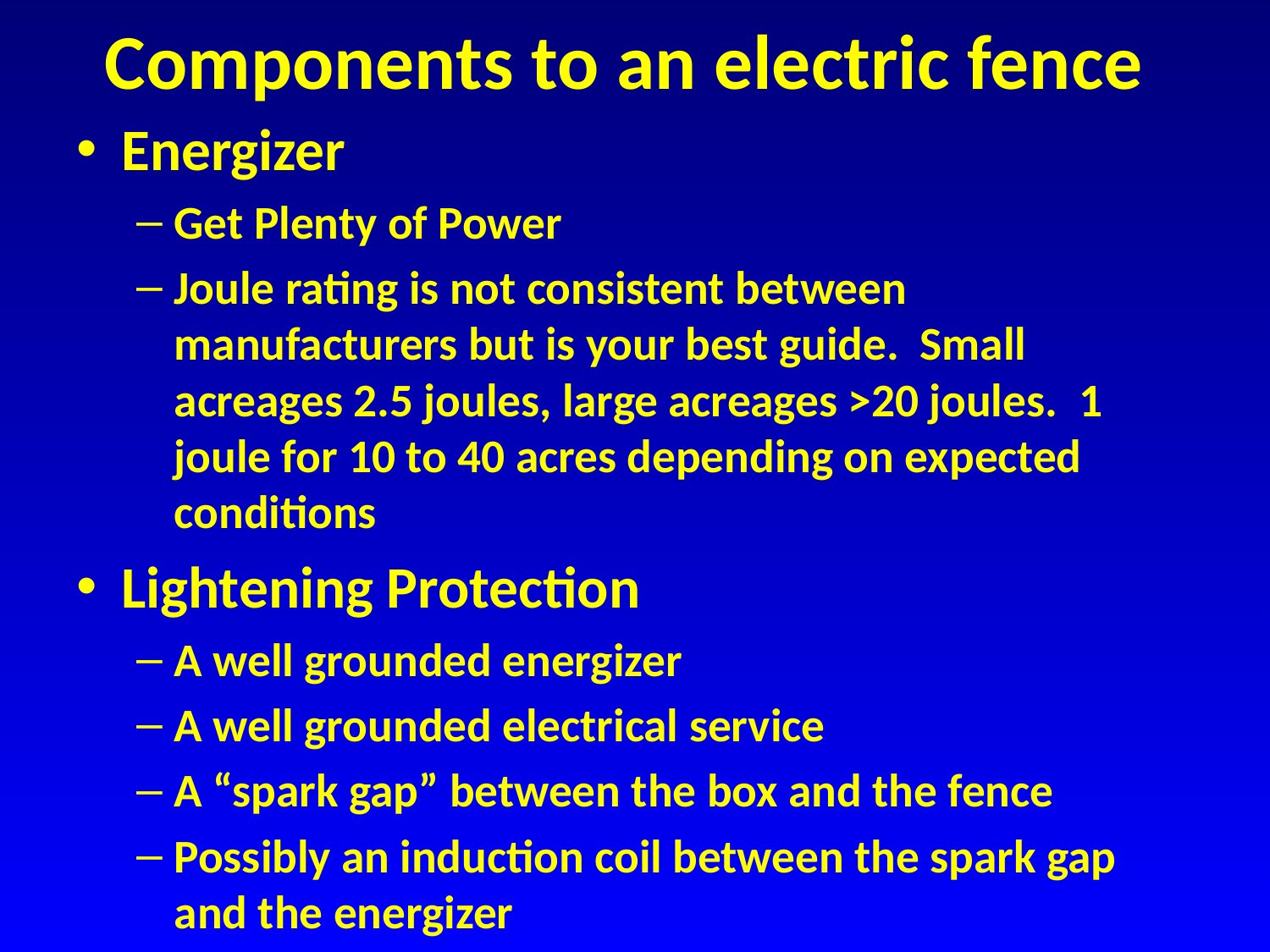

# Components to an electric fence
Energizer
Get Plenty of Power
Joule rating is not consistent between manufacturers but is your best guide.  Small acreages 2.5 joules, large acreages >20 joules.  1 joule for 10 to 40 acres depending on expected conditions
Lightening Protection
A well grounded energizer
A well grounded electrical service
A “spark gap” between the box and the fence
Possibly an induction coil between the spark gap and the energizer